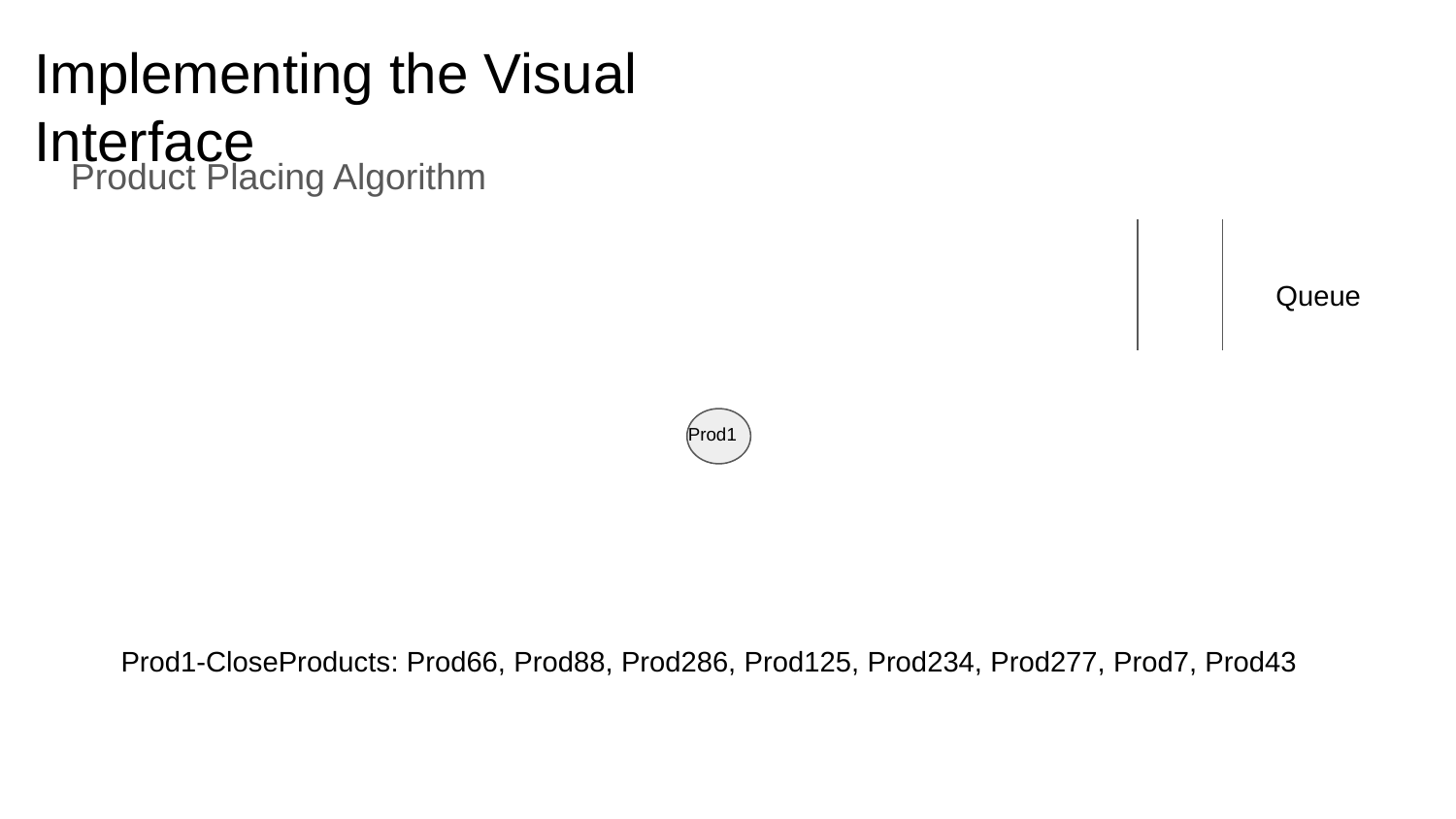

# Implementing the Visual Interface
Product Placing Algorithm
Queue
Prod1

Prod1-CloseProducts: Prod66, Prod88, Prod286, Prod125, Prod234, Prod277, Prod7, Prod43